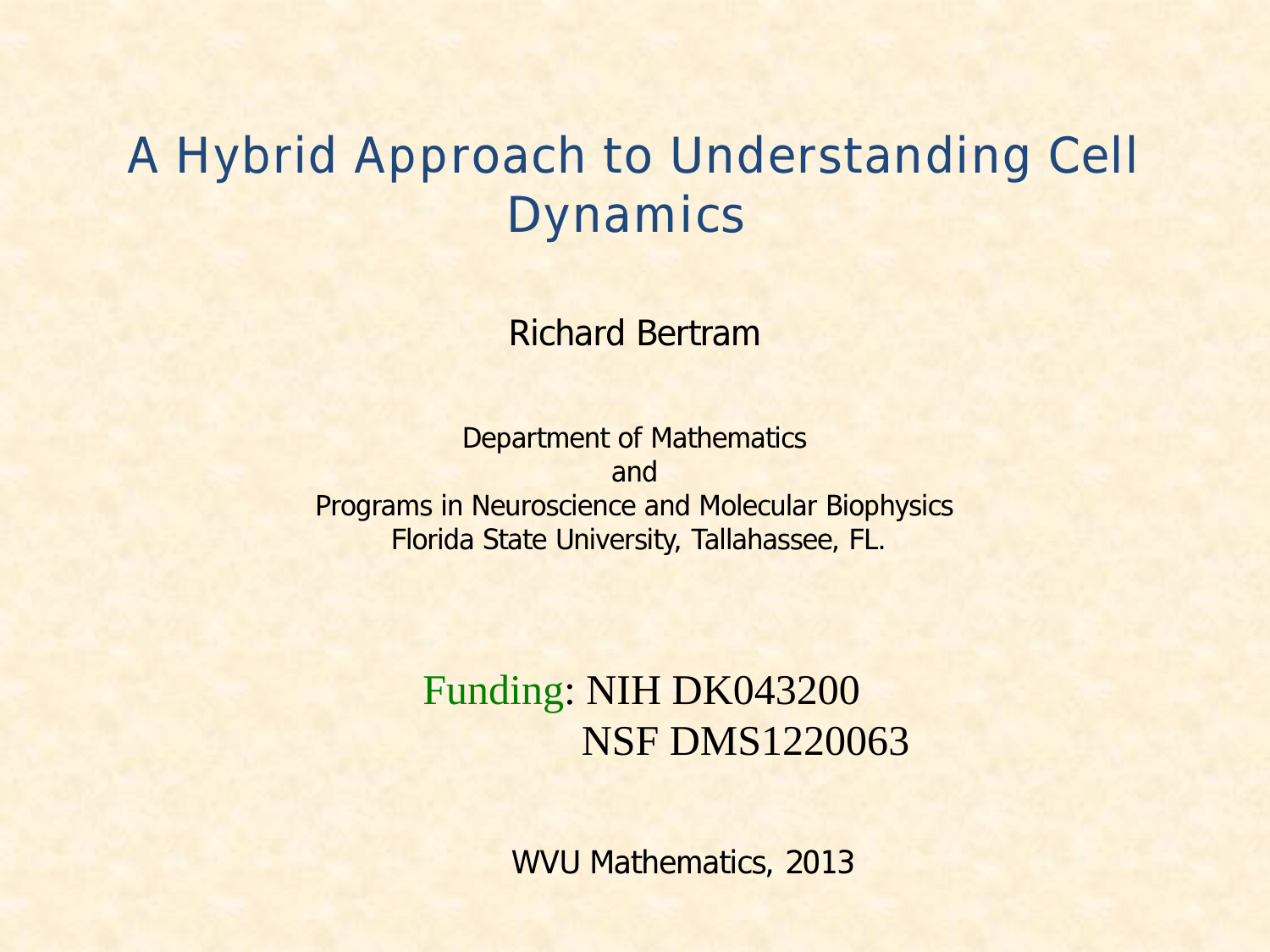

# A Hybrid Approach to Understanding Cell Dynamics Richard Bertram Department of Mathematics and Programs in Neuroscience and Molecular Biophysics Florida State University, Tallahassee, FL.
Funding: NIH DK043200
               NSF DMS1220063
WVU Mathematics, 2013